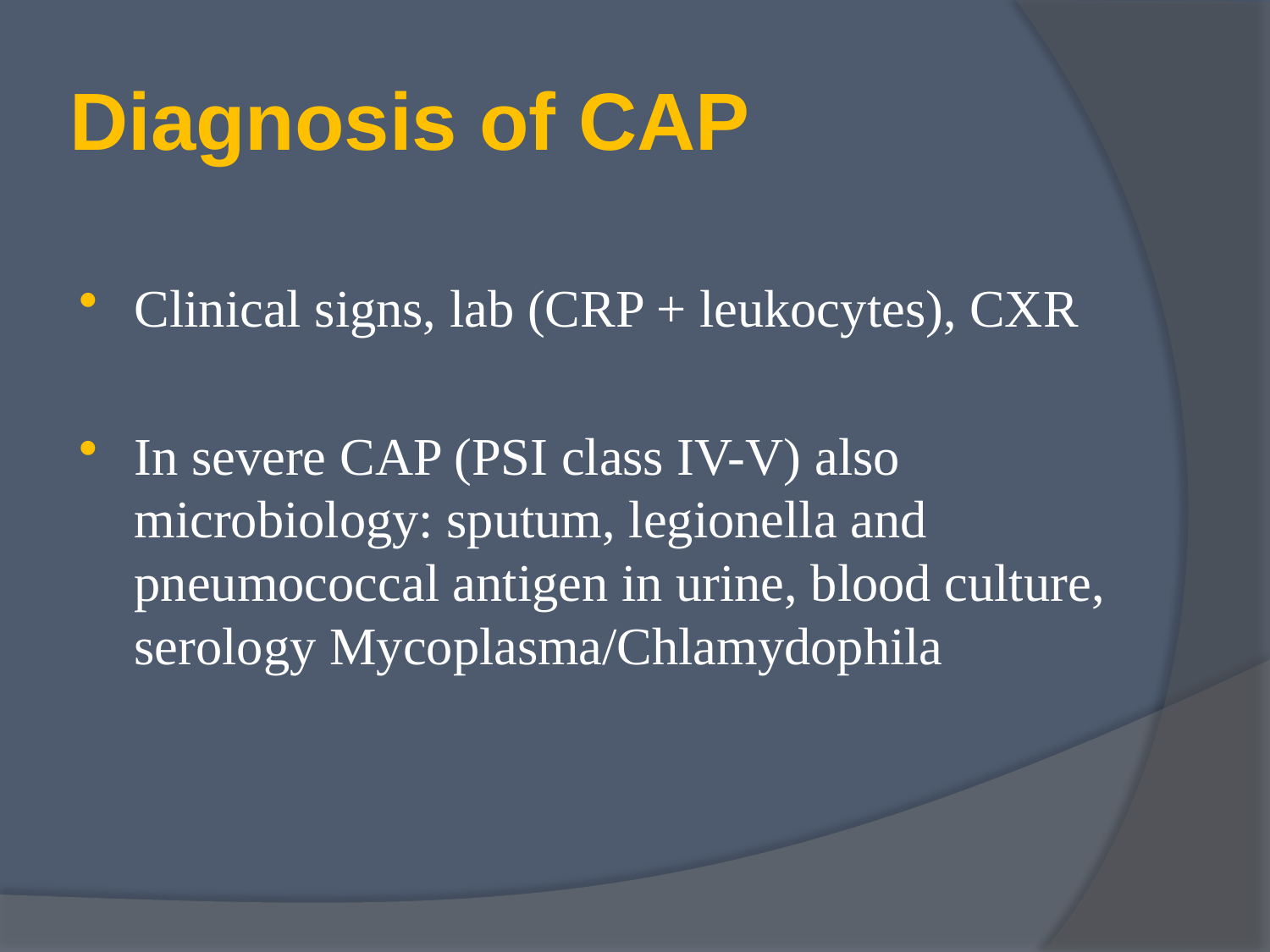

# Diagnosis of CAP
Clinical signs, lab (CRP + leukocytes), CXR

In severe CAP (PSI class IV-V) also microbiology: sputum, legionella and pneumococcal antigen in urine, blood culture, serology Mycoplasma/Chlamydophila